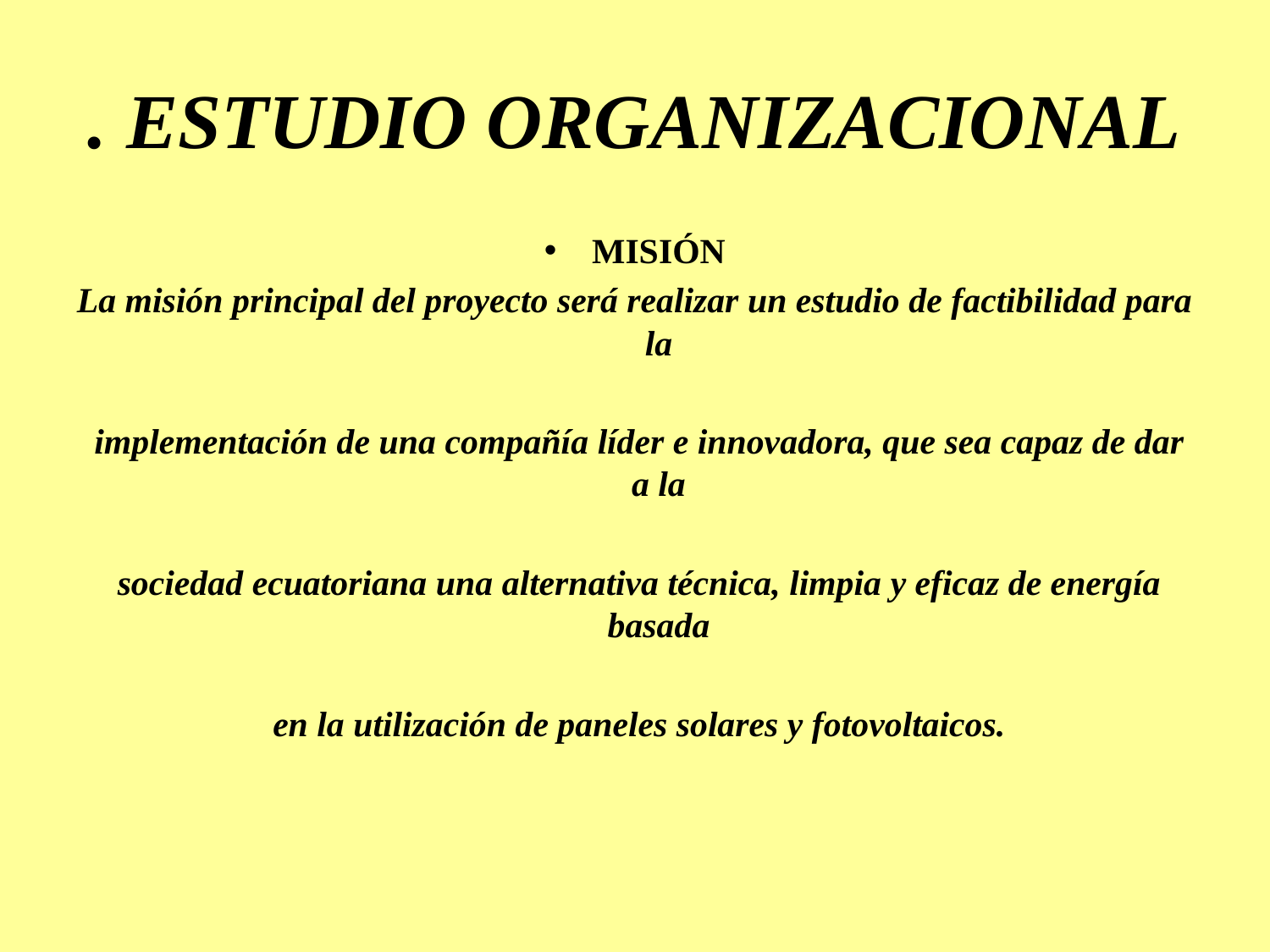

# . ESTUDIO ORGANIZACIONAL
MISIÓN
La misión principal del proyecto será realizar un estudio de factibilidad para la

 implementación de una compañía líder e innovadora, que sea capaz de dar a la

 sociedad ecuatoriana una alternativa técnica, limpia y eficaz de energía basada

 en la utilización de paneles solares y fotovoltaicos.